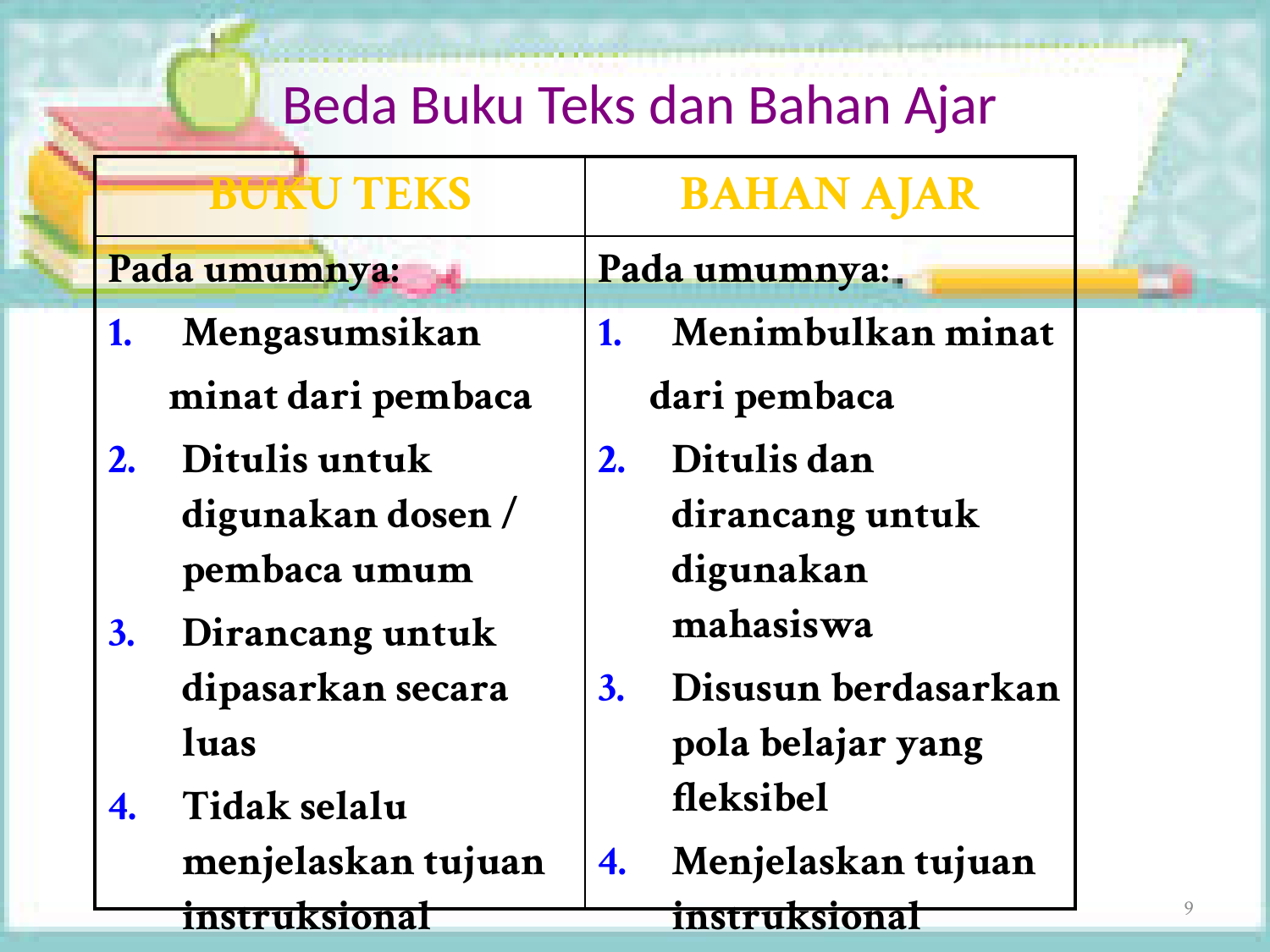

Beda Buku Teks dan Bahan Ajar

| BUKU TEKS | BAHAN AJAR |
| --- | --- |
| Pada umumnya: Mengasumsikan minat dari pembaca Ditulis untuk digunakan dosen / pembaca umum Dirancang untuk dipasarkan secara luas Tidak selalu menjelaskan tujuan instruksional | Pada umumnya: Menimbulkan minat dari pembaca Ditulis dan dirancang untuk digunakan mahasiswa Disusun berdasarkan pola belajar yang fleksibel Menjelaskan tujuan instruksional |
9